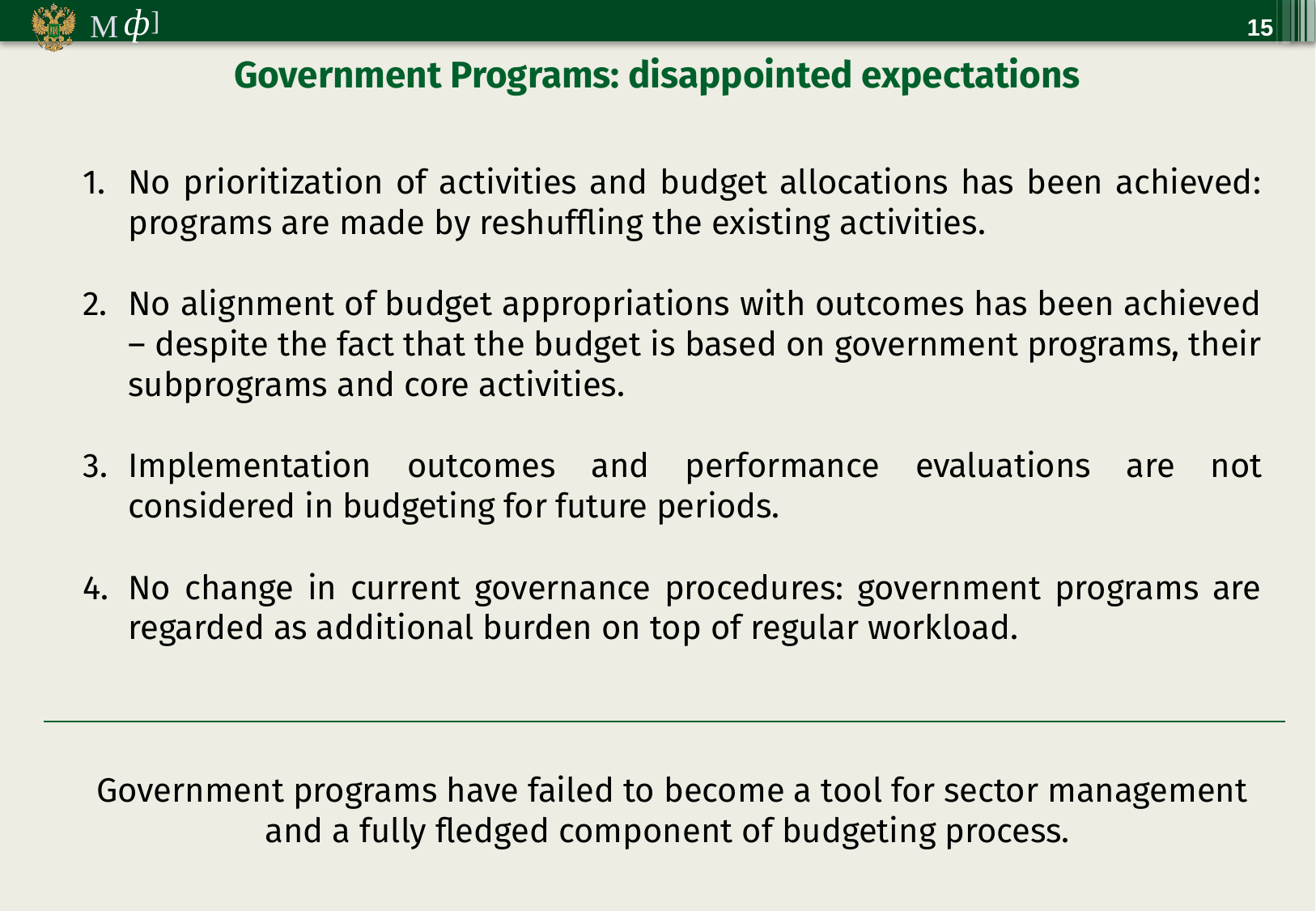

15
Government Programs: disappointed expectations
No prioritization of activities and budget allocations has been achieved: programs are made by reshuffling the existing activities.

No alignment of budget appropriations with outcomes has been achieved – despite the fact that the budget is based on government programs, their subprograms and core activities.

Implementation outcomes and performance evaluations are not considered in budgeting for future periods.

No change in current governance procedures: government programs are regarded as additional burden on top of regular workload.

Government programs have failed to become a tool for sector management and a fully fledged component of budgeting process.